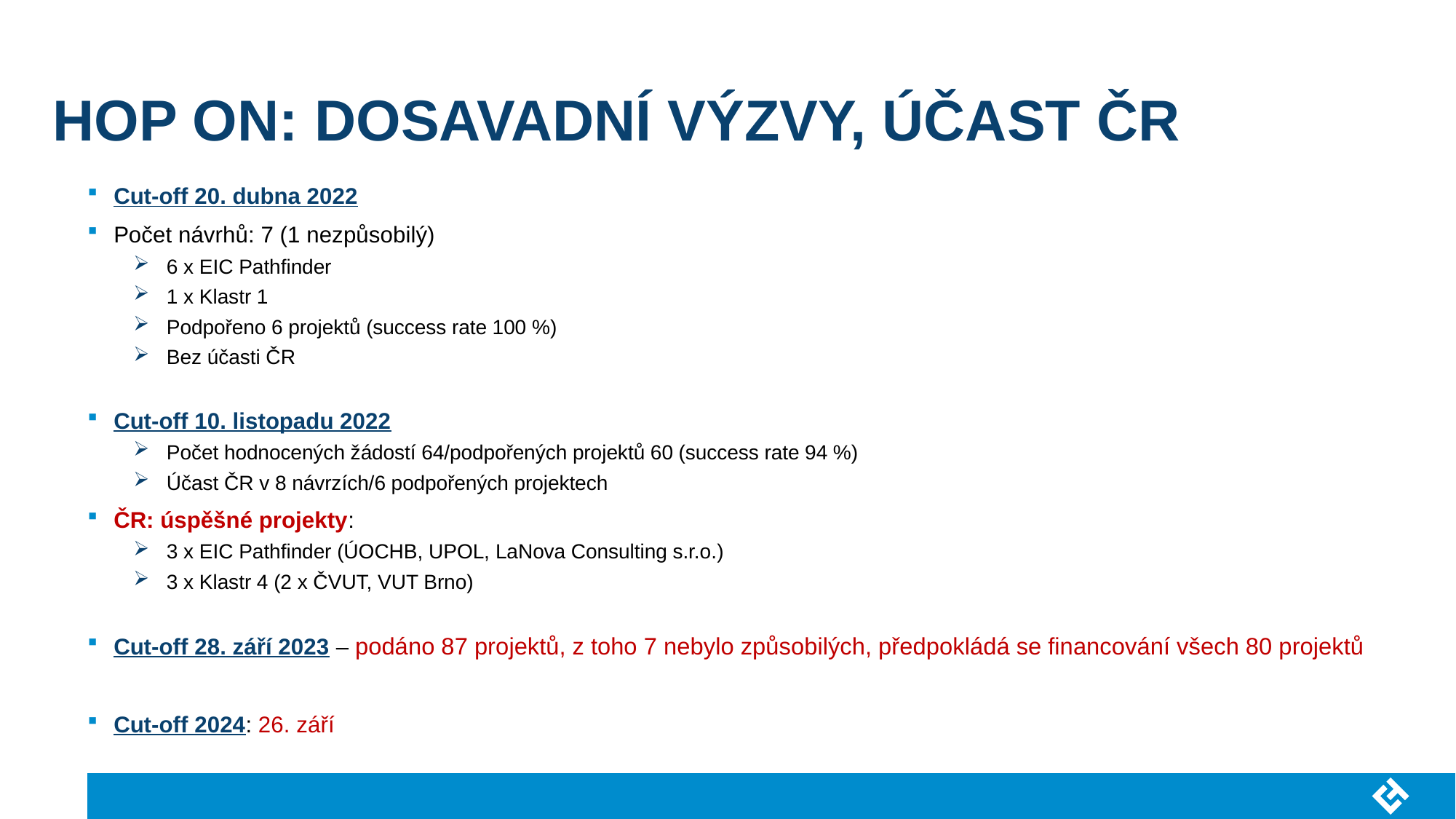

# hop on: dosavadní výzvy, Účast ČR
Cut-off 20. dubna 2022
Počet návrhů: 7 (1 nezpůsobilý)
6 x EIC Pathfinder
1 x Klastr 1
Podpořeno 6 projektů (success rate 100 %)
Bez účasti ČR

Cut-off 10. listopadu 2022
Počet hodnocených žádostí 64/podpořených projektů 60 (success rate 94 %)
Účast ČR v 8 návrzích/6 podpořených projektech
ČR: úspěšné projekty:
3 x EIC Pathfinder (ÚOCHB, UPOL, LaNova Consulting s.r.o.)
3 x Klastr 4 (2 x ČVUT, VUT Brno)

Cut-off 28. září 2023 – podáno 87 projektů, z toho 7 nebylo způsobilých, předpokládá se financování všech 80 projektů

Cut-off 2024: 26. září